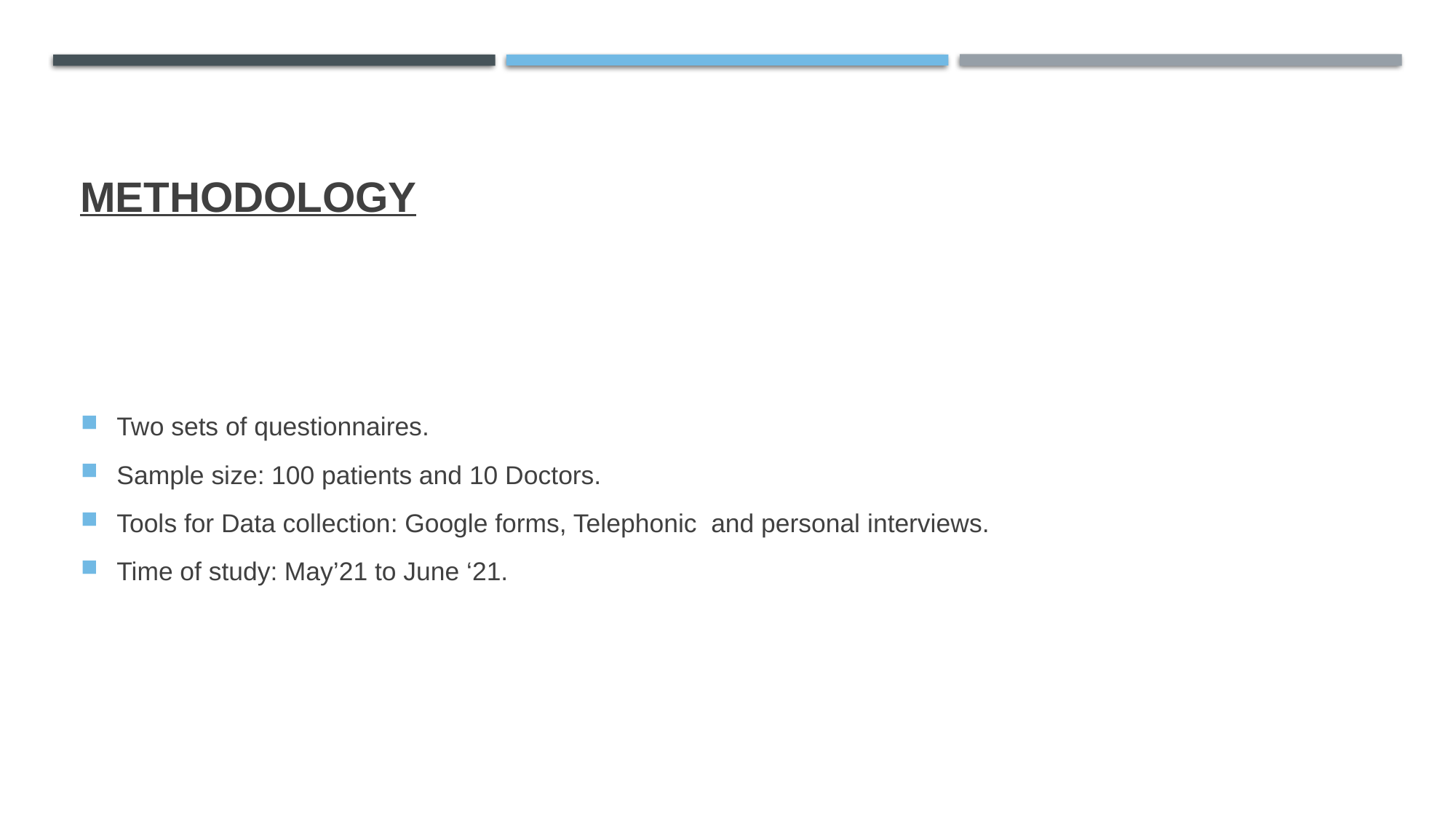

# Methodology
Two sets of questionnaires.
Sample size: 100 patients and 10 Doctors.
Tools for Data collection: Google forms, Telephonic  and personal interviews.
Time of study: May’21 to June ‘21.